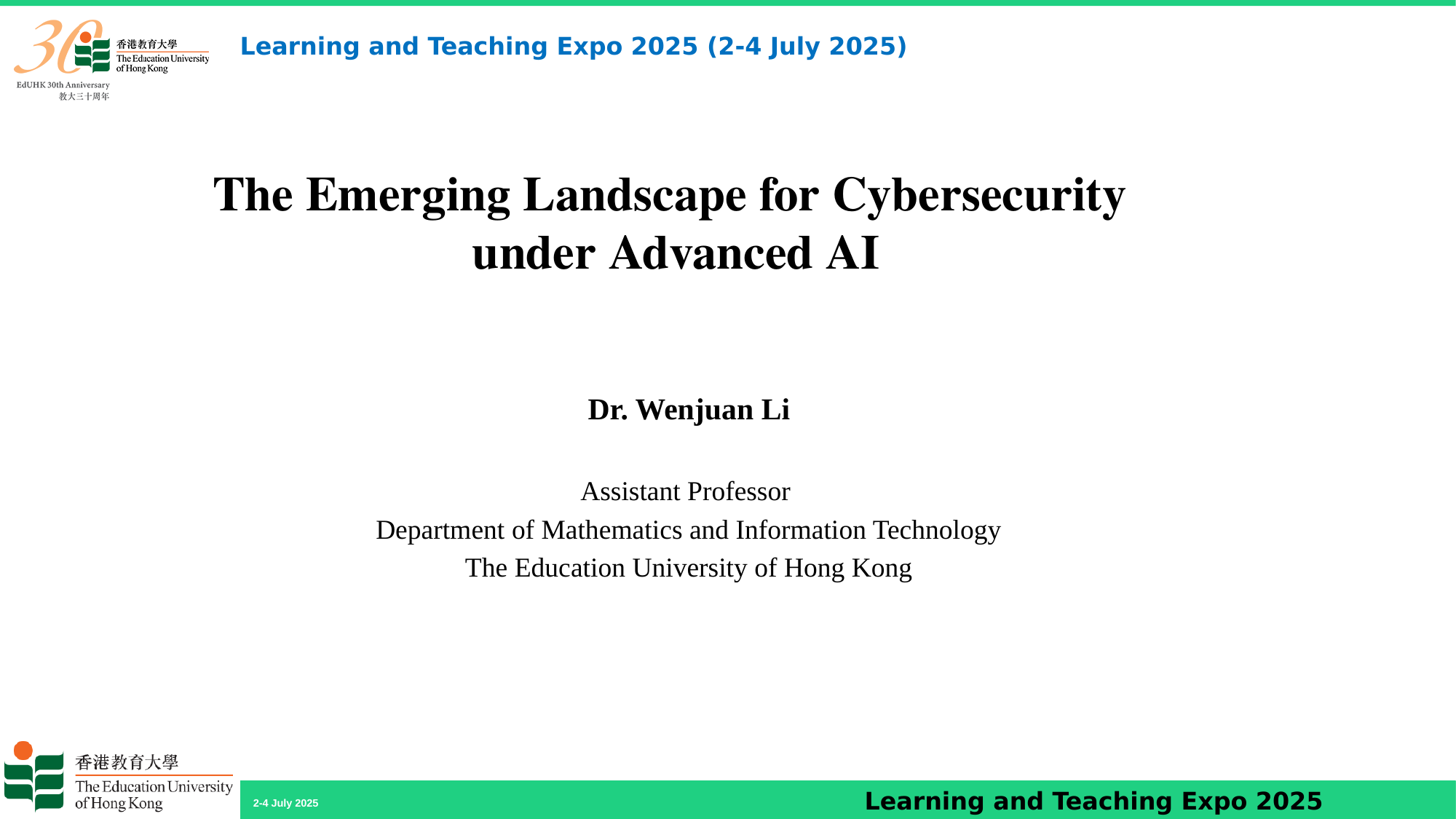

Learning and Teaching Expo 2025 (2-4 July 2025)
The Emerging Landscape for Cybersecurity
under Advanced AI
Dr. Wenjuan Li

Assistant Professor
Department of Mathematics and Information Technology
The Education University of Hong Kong